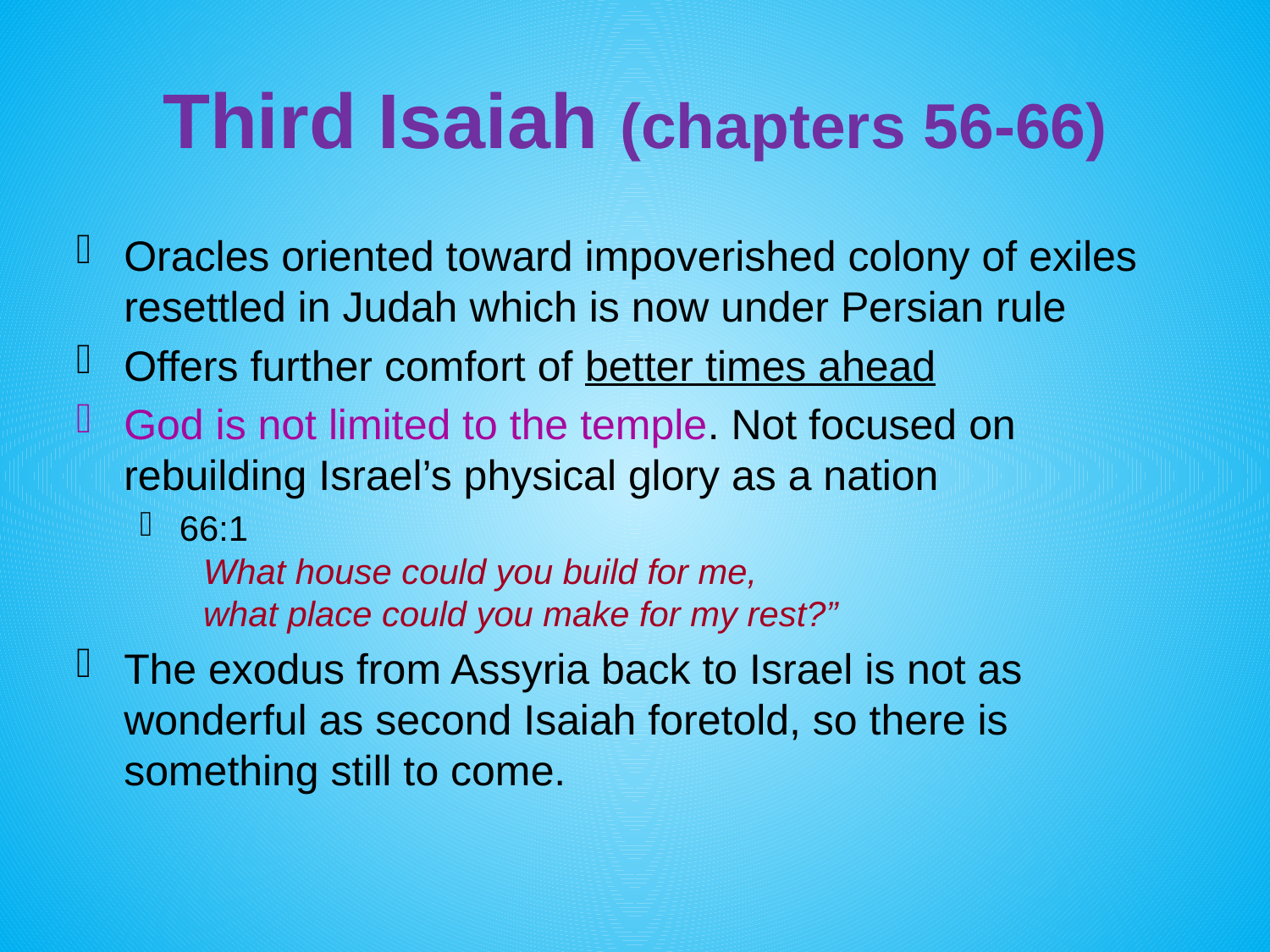

# Third Isaiah (chapters 56-66)
Oracles oriented toward impoverished colony of exiles resettled in Judah which is now under Persian rule
Offers further comfort of better times ahead
God is not limited to the temple. Not focused on rebuilding Israel’s physical glory as a nation
66:1
What house could you build for me,
what place could you make for my rest?”
The exodus from Assyria back to Israel is not as wonderful as second Isaiah foretold, so there is something still to come.